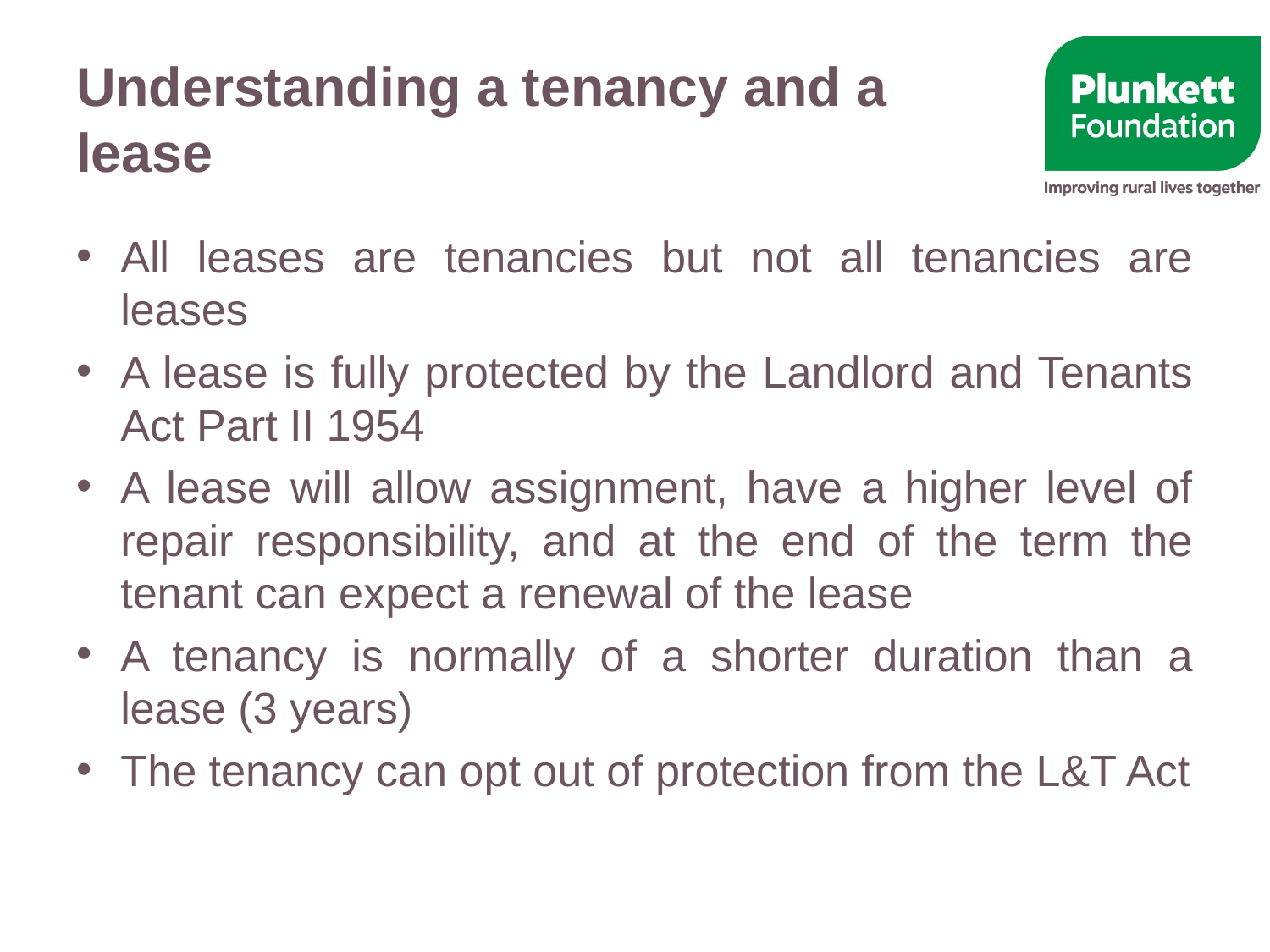

# Understanding a tenancy and a lease
All leases are tenancies but not all tenancies are leases
A lease is fully protected by the Landlord and Tenants Act Part II 1954
A lease will allow assignment, have a higher level of repair responsibility, and at the end of the term the tenant can expect a renewal of the lease
A tenancy is normally of a shorter duration than a lease (3 years)
The tenancy can opt out of protection from the L&T Act